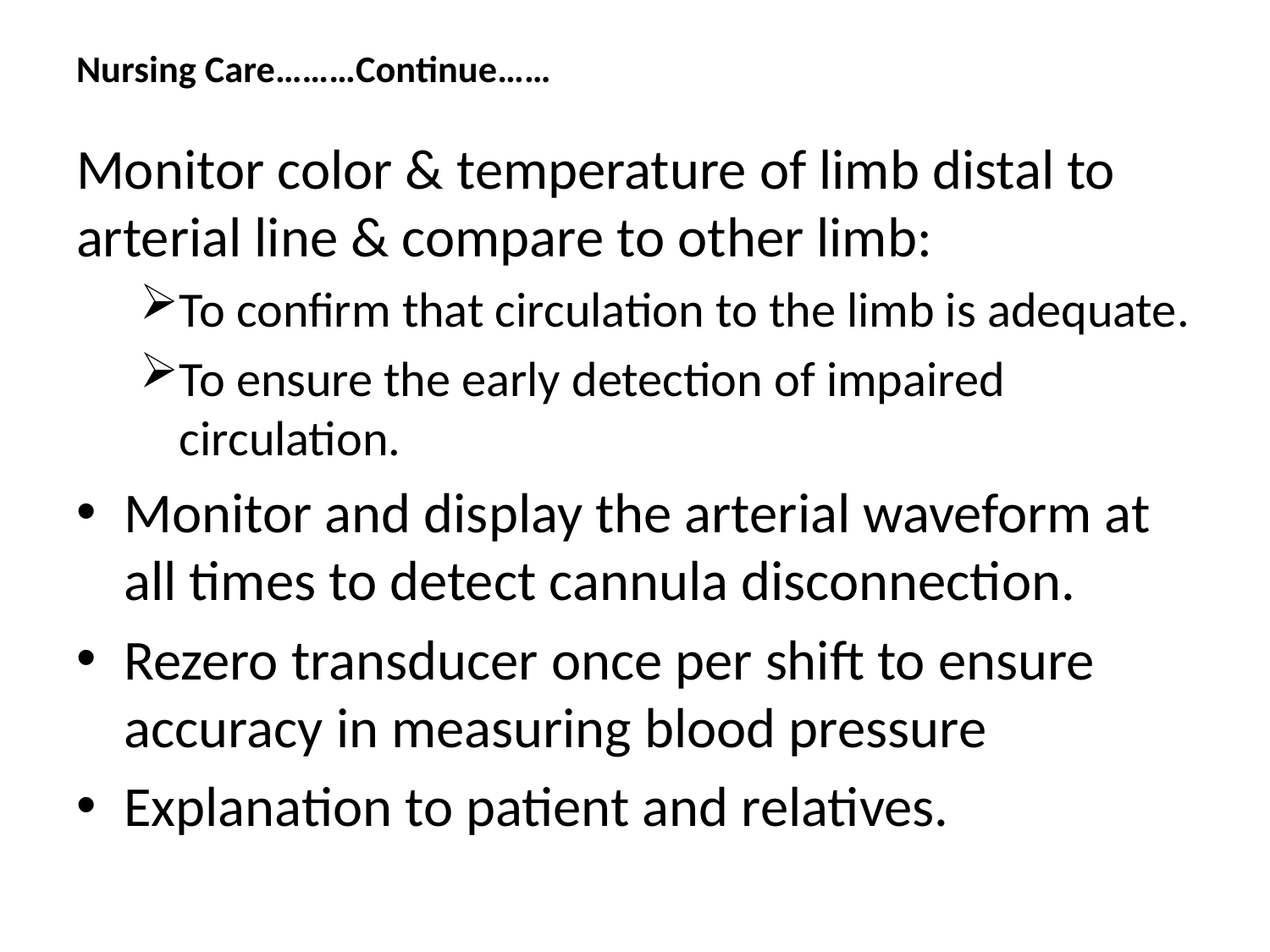

# Nursing Care………Continue……
Monitor color & temperature of limb distal to arterial line & compare to other limb:
To confirm that circulation to the limb is adequate.
To ensure the early detection of impaired circulation.
Monitor and display the arterial waveform at all times to detect cannula disconnection.
Rezero transducer once per shift to ensure accuracy in measuring blood pressure
Explanation to patient and relatives.